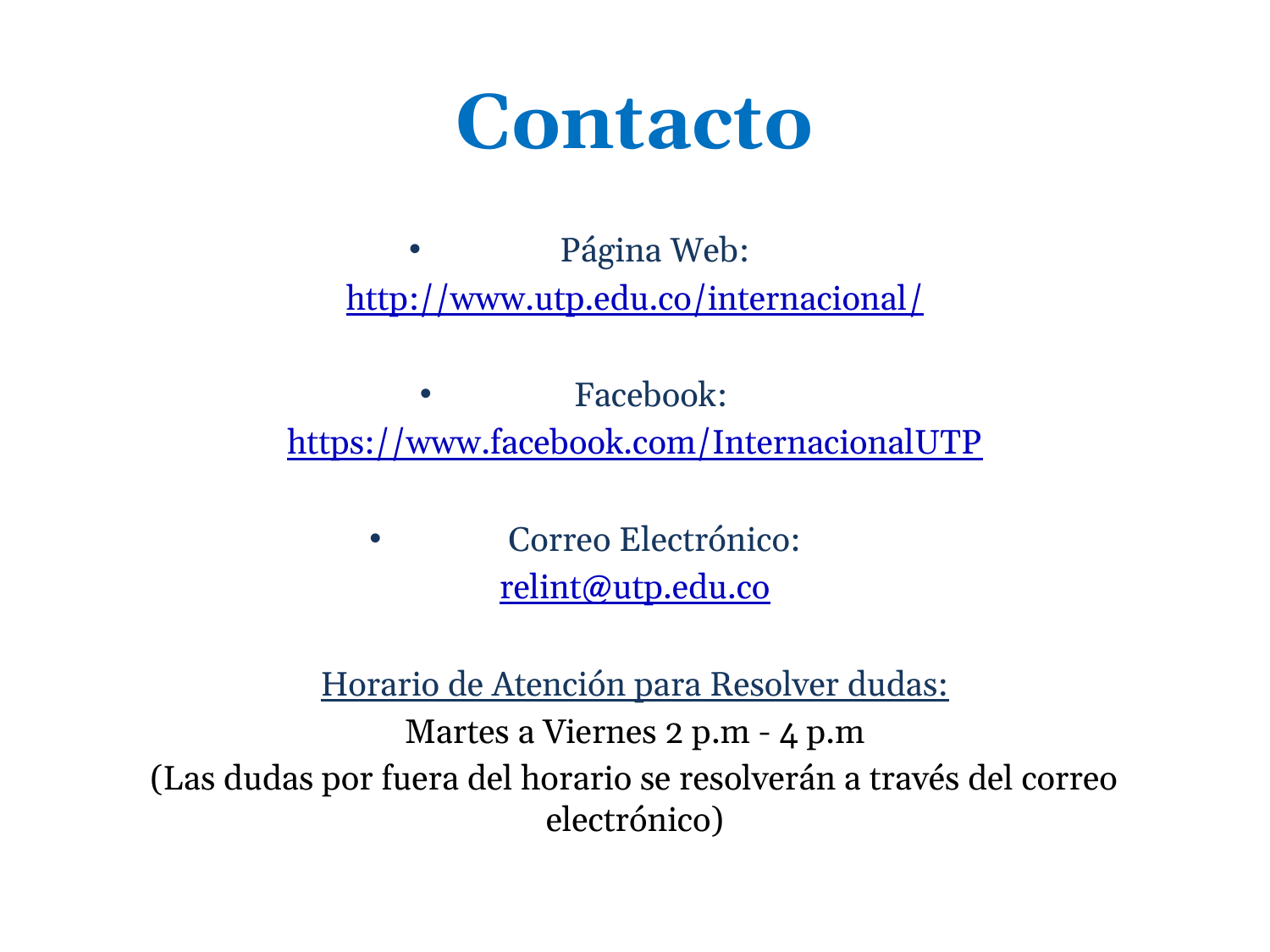

# Contacto
Página Web:
http://www.utp.edu.co/internacional/

Facebook:
https://www.facebook.com/InternacionalUTP

Correo Electrónico:
relint@utp.edu.co

Horario de Atención para Resolver dudas:
Martes a Viernes 2 p.m - 4 p.m
(Las dudas por fuera del horario se resolverán a través del correo electrónico)